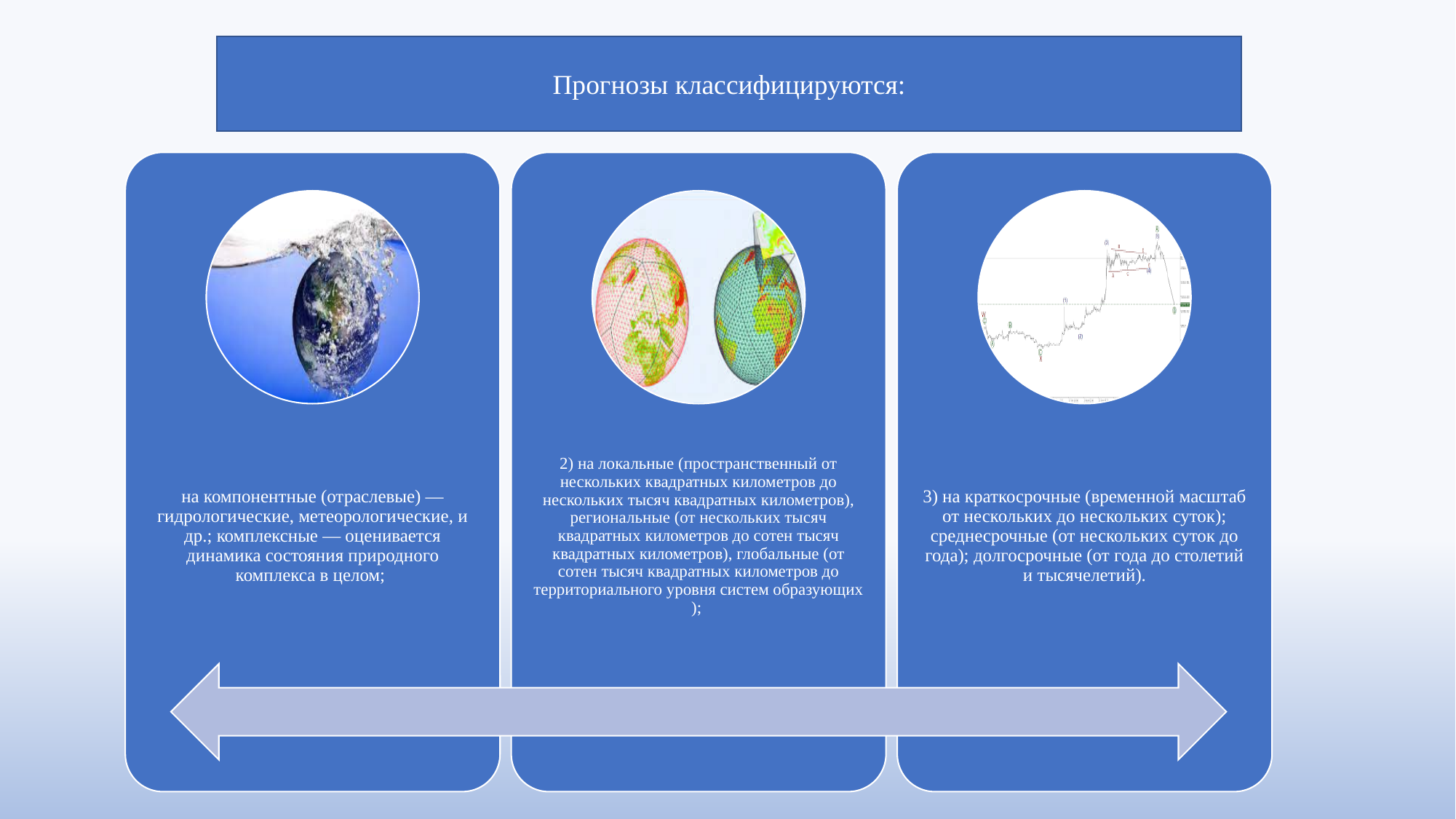

Прогнозы классифицируются:
на компонентные (отраслевые) — гидрологические, метеорологические, и др.; комплексные — оценивается динамика состояния природного комплекса в целом;
2) на локальные (пространственный от нескольких квадратных километров до нескольких тысяч квадратных километров), региональные (от нескольких тысяч квадратных километров до сотен тысяч квадратных километров), глобальные (от сотен тысяч квадратных километров до территориального уровня систем образующих );
3) на краткосрочные (временной масштаб от нескольких до нескольких суток); среднесрочные (от нескольких суток до года); долгосрочные (от года до столетий и тысячелетий).